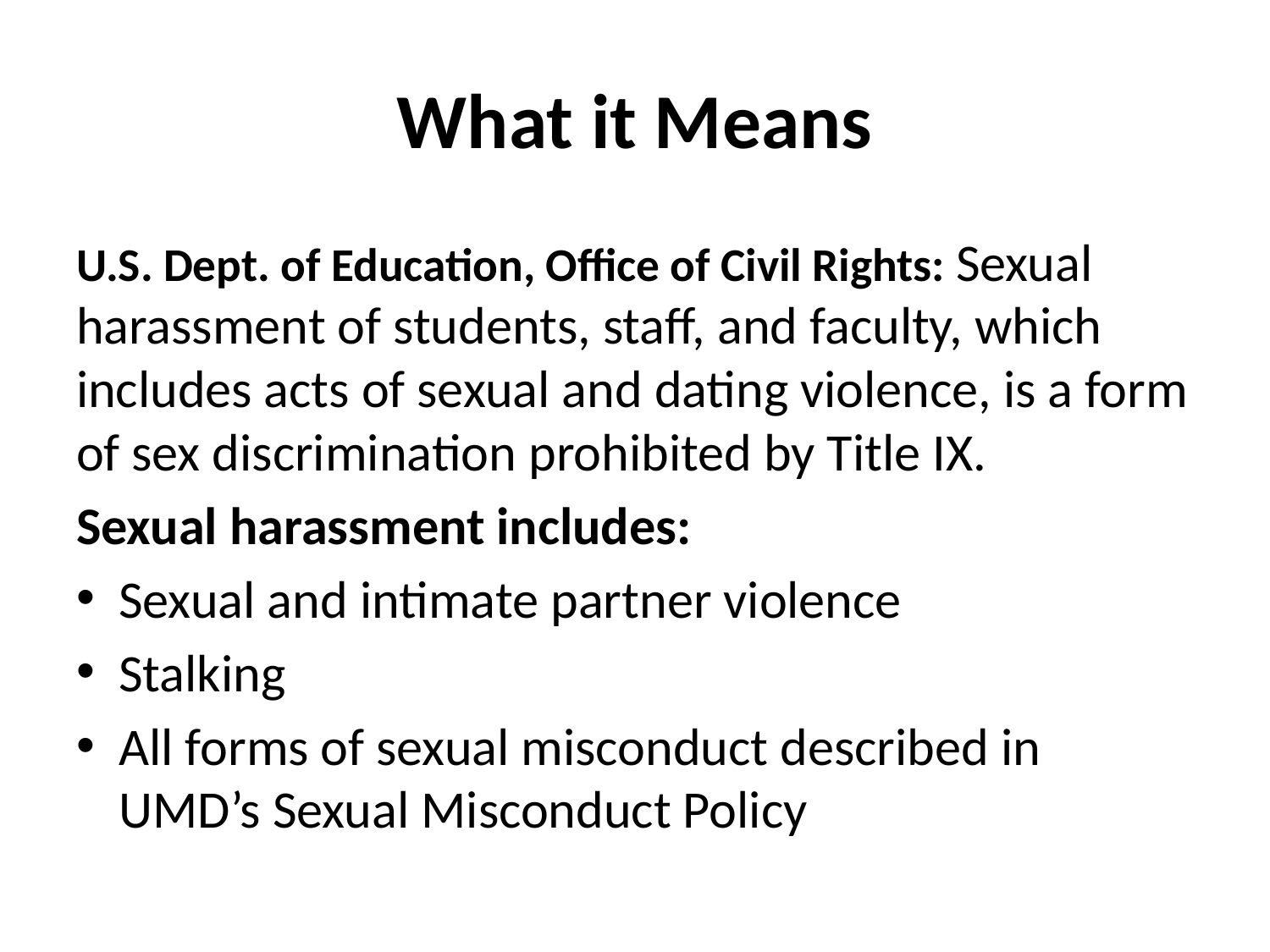

# What it Means
U.S. Dept. of Education, Office of Civil Rights: Sexual harassment of students, staff, and faculty, which includes acts of sexual and dating violence, is a form of sex discrimination prohibited by Title IX.
Sexual harassment includes:
Sexual and intimate partner violence
Stalking
All forms of sexual misconduct described in UMD’s Sexual Misconduct Policy